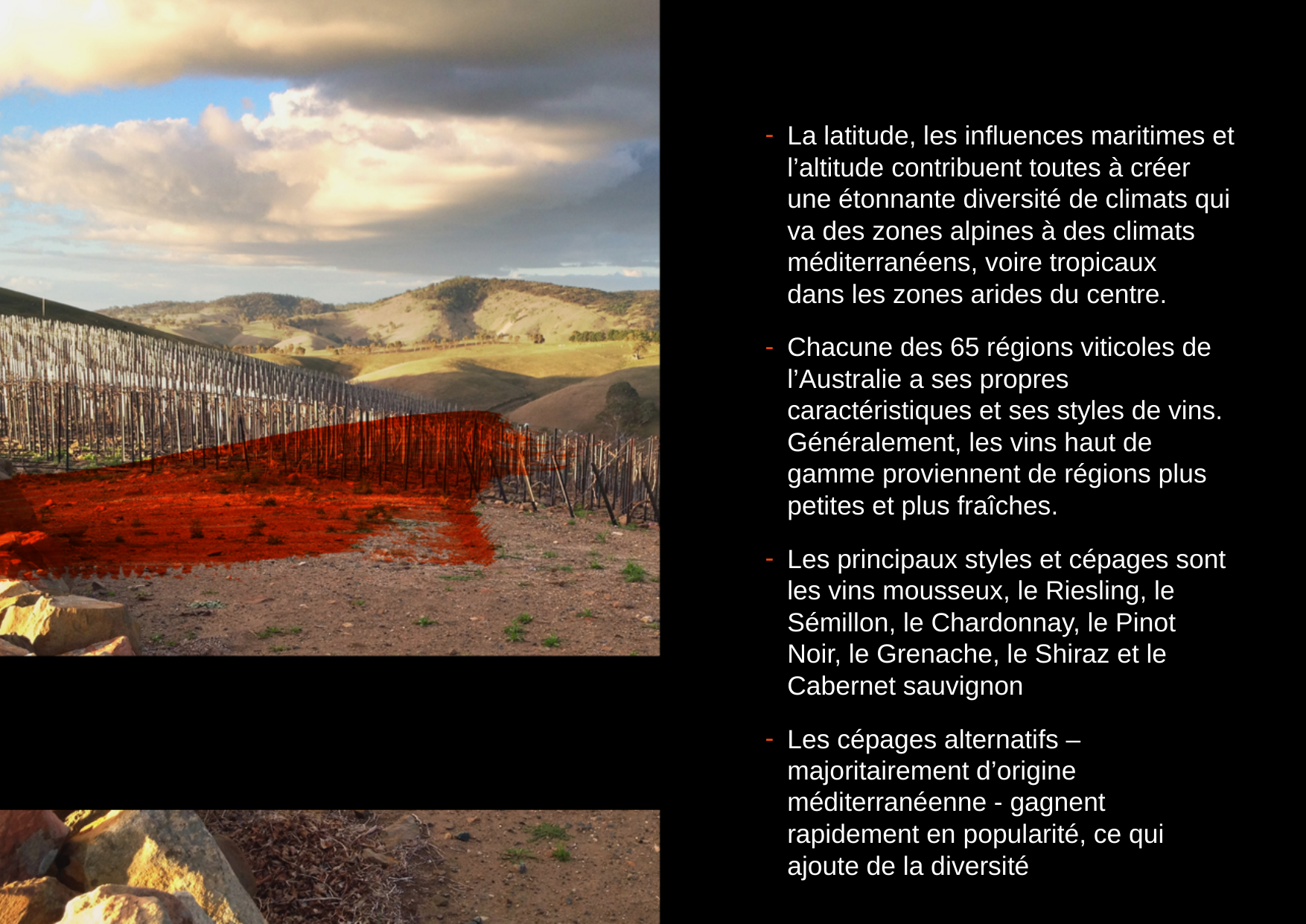

La latitude, les influences maritimes et l’altitude contribuent toutes à créer une étonnante diversité de climats qui va des zones alpines à des climats méditerranéens, voire tropicaux
dans les zones arides du centre.
Chacune des 65 régions viticoles de l’Australie a ses propres caractéristiques et ses styles de vins. Généralement, les vins haut de gamme proviennent de régions plus petites et plus fraîches.
Les principaux styles et cépages sont les vins mousseux, le Riesling, le Sémillon, le Chardonnay, le Pinot Noir, le Grenache, le Shiraz et le  Cabernet sauvignon
Les cépages alternatifs – majoritairement d’origine méditerranéenne - gagnent rapidement en popularité, ce qui ajoute de la diversité